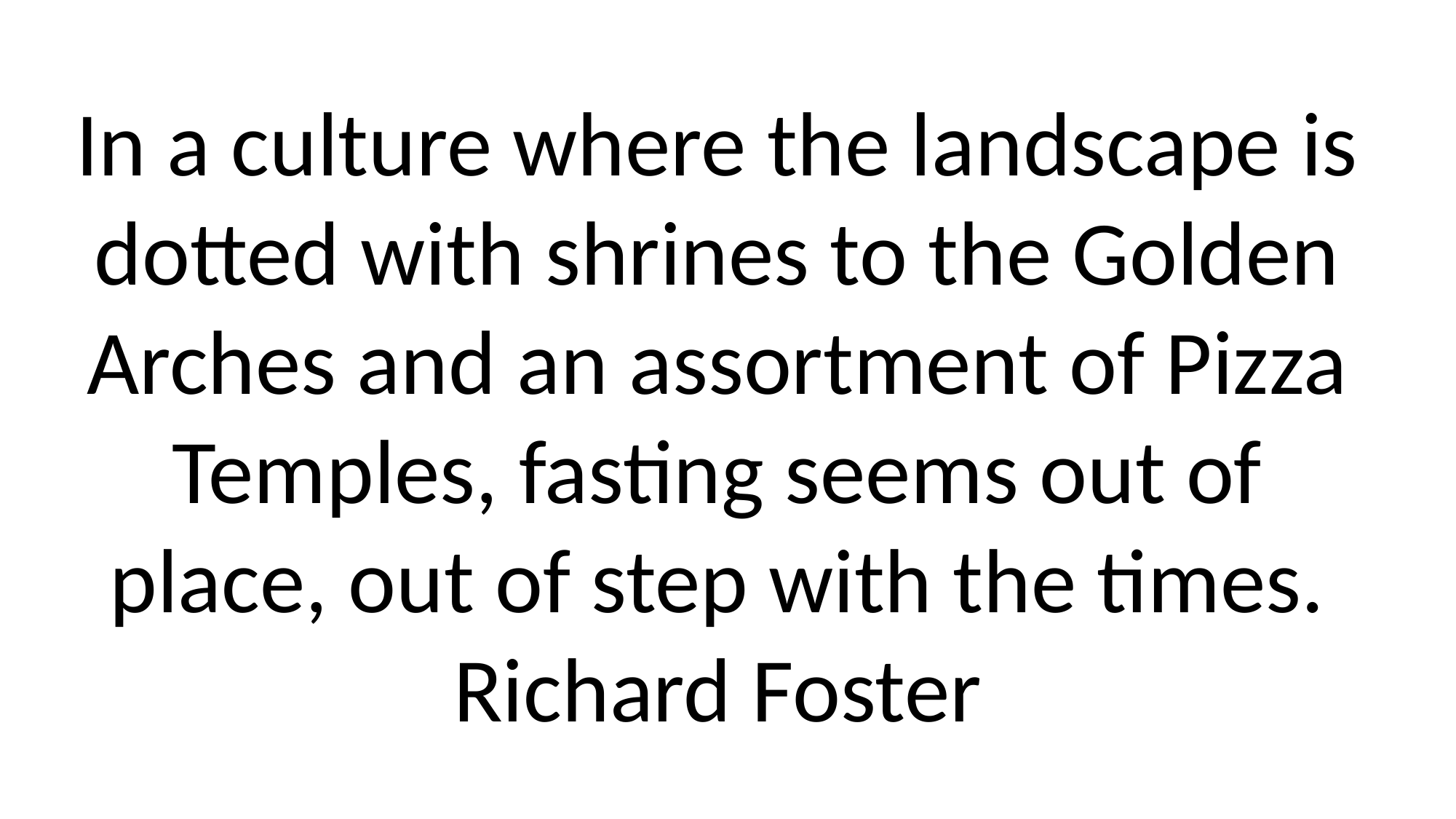

In a culture where the landscape is dotted with shrines to the Golden Arches and an assortment of Pizza Temples, fasting seems out of place, out of step with the times.
Richard Foster